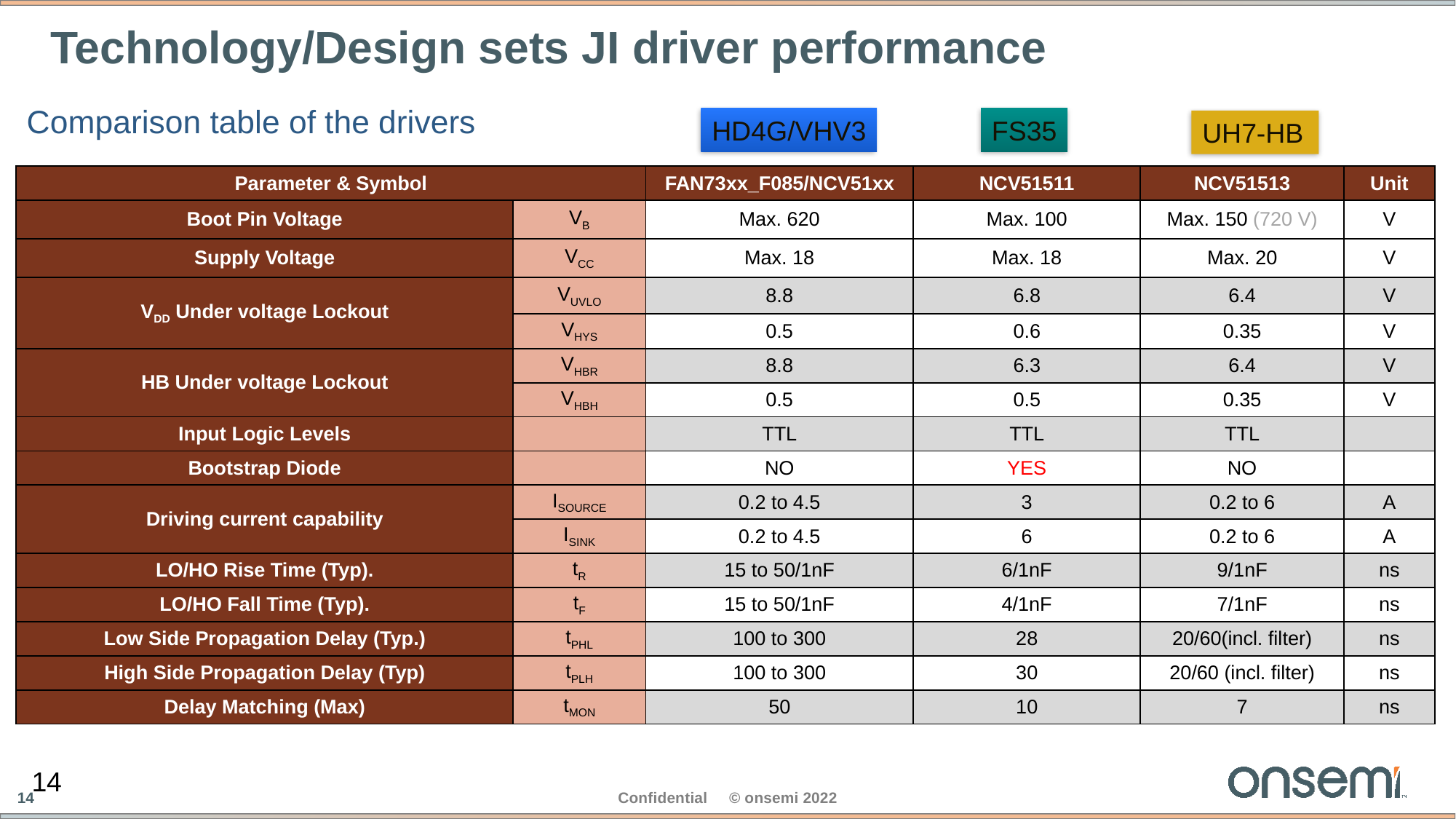

# Technology/Design sets JI driver performance
Comparison table of the drivers
HD4G/VHV3
FS35
UH7-HB
| Parameter & Symbol |  | FAN73xx\_F085/NCV51xx | NCV51511 | NCV51513 | Unit |
| --- | --- | --- | --- | --- | --- |
| Boot Pin Voltage | VB | Max. 620 | Max. 100 | Max. 150 (720 V) | V |
| Supply Voltage | VCC | Max. 18 | Max. 18 | Max. 20 | V |
| VDD Under voltage Lockout | VUVLO | 8.8 | 6.8 | 6.4 | V |
|  | VHYS | 0.5 | 0.6 | 0.35 | V |
| HB Under voltage Lockout | VHBR | 8.8 | 6.3 | 6.4 | V |
|  | VHBH | 0.5 | 0.5 | 0.35 | V |
| Input Logic Levels |  | TTL | TTL | TTL |  |
| Bootstrap Diode |  | NO | YES | NO |  |
| Driving current capability | ISOURCE | 0.2 to 4.5 | 3 | 0.2 to 6 | A |
|  | ISINK | 0.2 to 4.5 | 6 | 0.2 to 6 | A |
| LO/HO Rise Time (Typ). | tR | 15 to 50/1nF | 6/1nF | 9/1nF | ns |
| LO/HO Fall Time (Typ). | tF | 15 to 50/1nF | 4/1nF | 7/1nF | ns |
| Low Side Propagation Delay (Typ.) | tPHL | 100 to 300 | 28 | 20/60(incl. filter) | ns |
| High Side Propagation Delay (Typ) | tPLH | 100 to 300 | 30 | 20/60 (incl. filter) | ns |
| Delay Matching (Max) | tMON | 50 | 10 | 7 | ns |
14